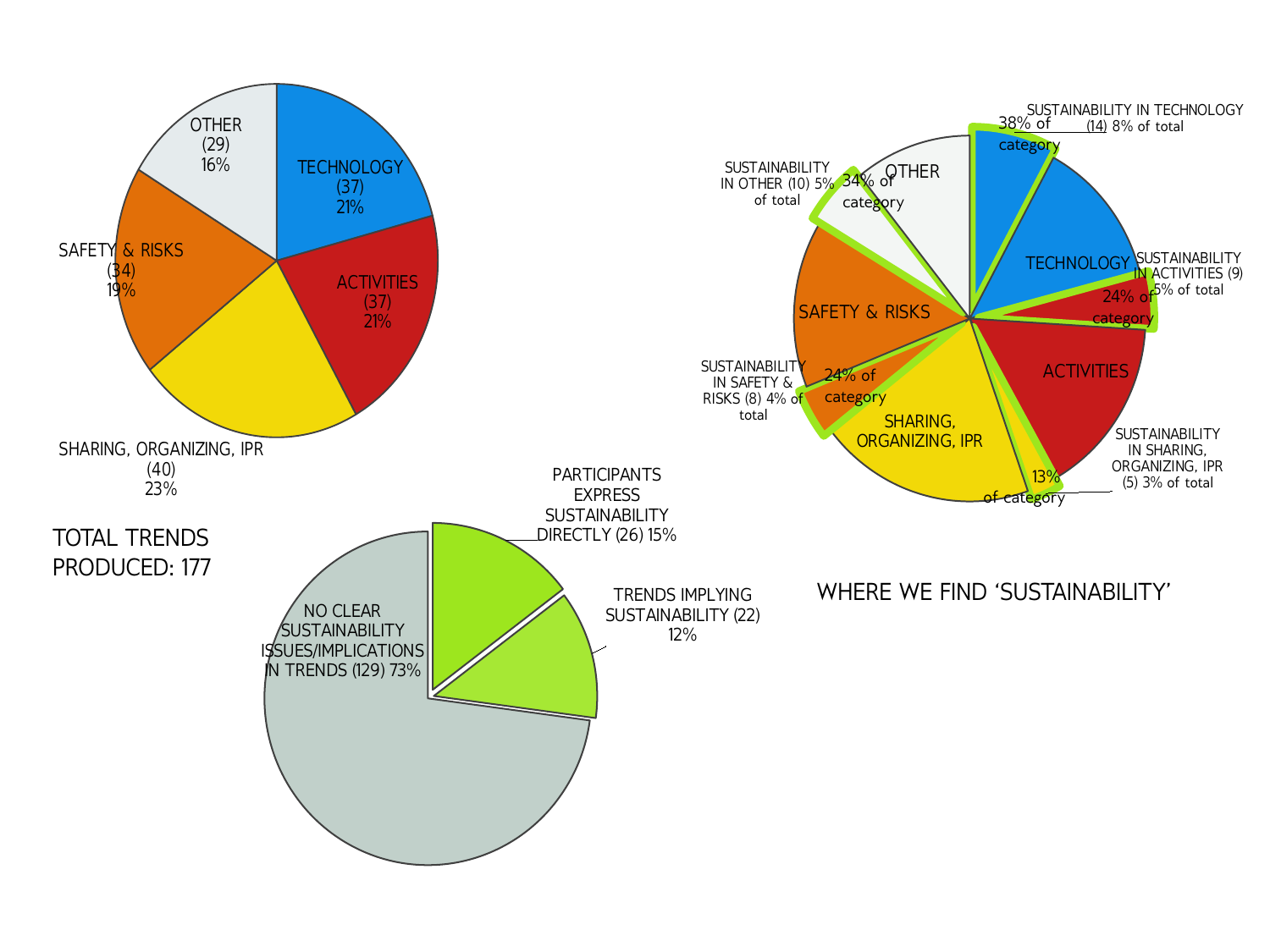

### Chart

| Category |  |
|---|---|
| TECHNOLOGY | 37.0 |
| ACTIVITIES | 37.0 |
| SHARING, ORGANIZING, IPR | 40.0 |
| SAFETY & RISKS | 34.0 |
| OTHER | 29.0 |

### Chart

| Category |  |
|---|---|
| SUSTAINABILITY TRENDS | None |
| SUSTAINABILITY IN TECHNOLOGY | 14.0 |
| TECHNOLOGY | 23.0 |
| SUSTAINABILITY IN ACTIVITIES | 9.0 |
| ACTIVITIES | 28.0 |
| SUSTAINABILITY IN SHARING, ORGANIZING, IPR | 5.0 |
| SHARING, ORGANIZING, IPR | 35.0 |
| SUSTAINABILITY IN SAFETY & RISKS | 8.0 |
| SAFETY & RISKS | 26.0 |
| SUSTAINABILITY IN OTHER | 10.0 |
| OTHER | 19.0 |
38% of category
34% of category
24% of category
24% of category
13%
of category

### Chart

| Category |  |
|---|---|
| PARTICIPANTS EXPRESS SUSTAINABILITY DIRECTLY | 26.0 |
| TRENDS IMPLYING SUSTAINABILITY | 22.0 |
| NO CLEAR SUSTAINABILITY ISSUES/IMPLICATIONS IN TRENDS | 129.0 |
TOTAL TRENDS
PRODUCED: 177
WHERE WE FIND ‘SUSTAINABILITY’